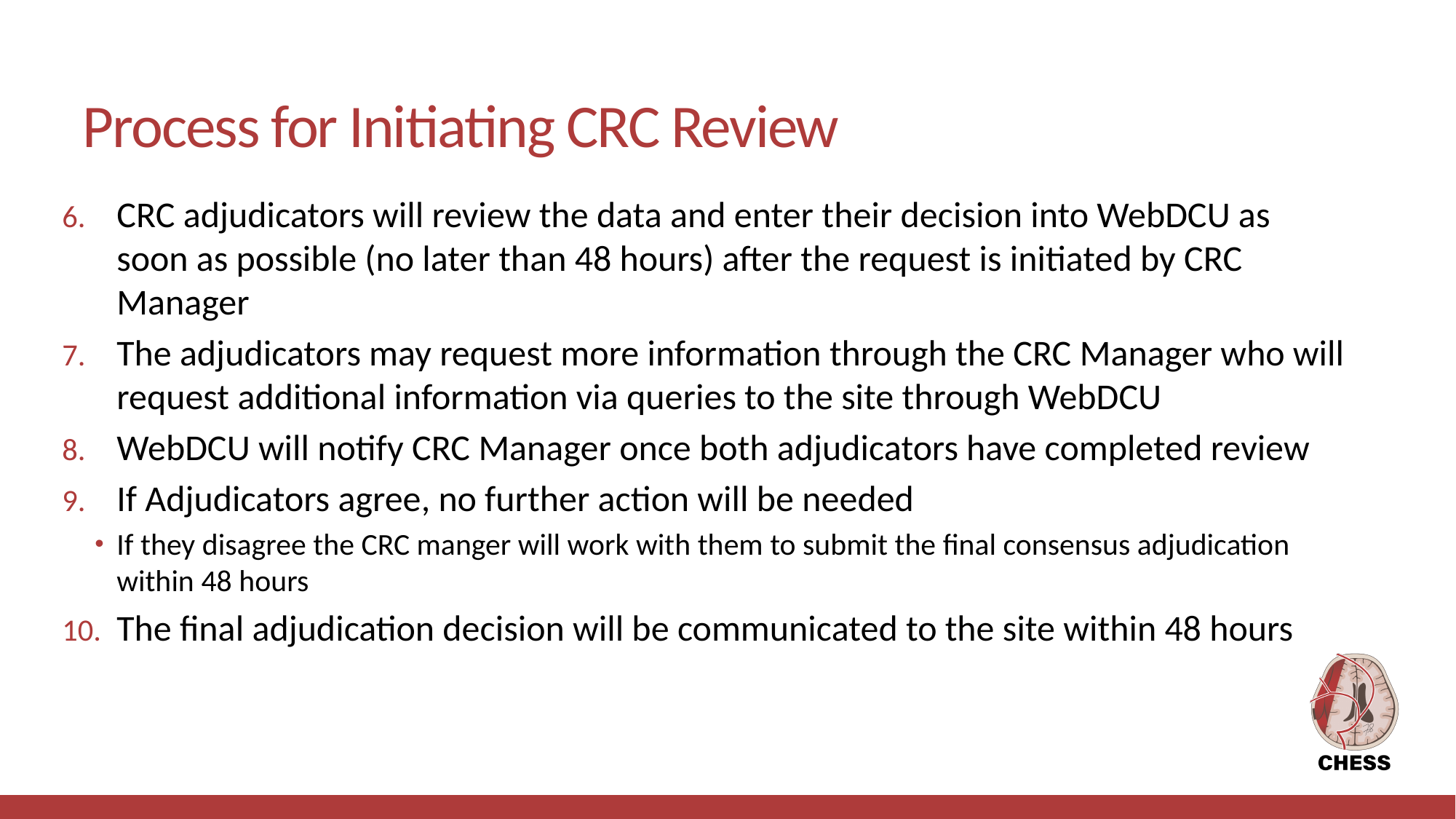

# Process for Initiating CRC Review
CRC adjudicators will review the data and enter their decision into WebDCU as soon as possible (no later than 48 hours) after the request is initiated by CRC Manager
The adjudicators may request more information through the CRC Manager who will request additional information via queries to the site through WebDCU
WebDCU will notify CRC Manager once both adjudicators have completed review
If Adjudicators agree, no further action will be needed
If they disagree the CRC manger will work with them to submit the final consensus adjudication within 48 hours
The final adjudication decision will be communicated to the site within 48 hours